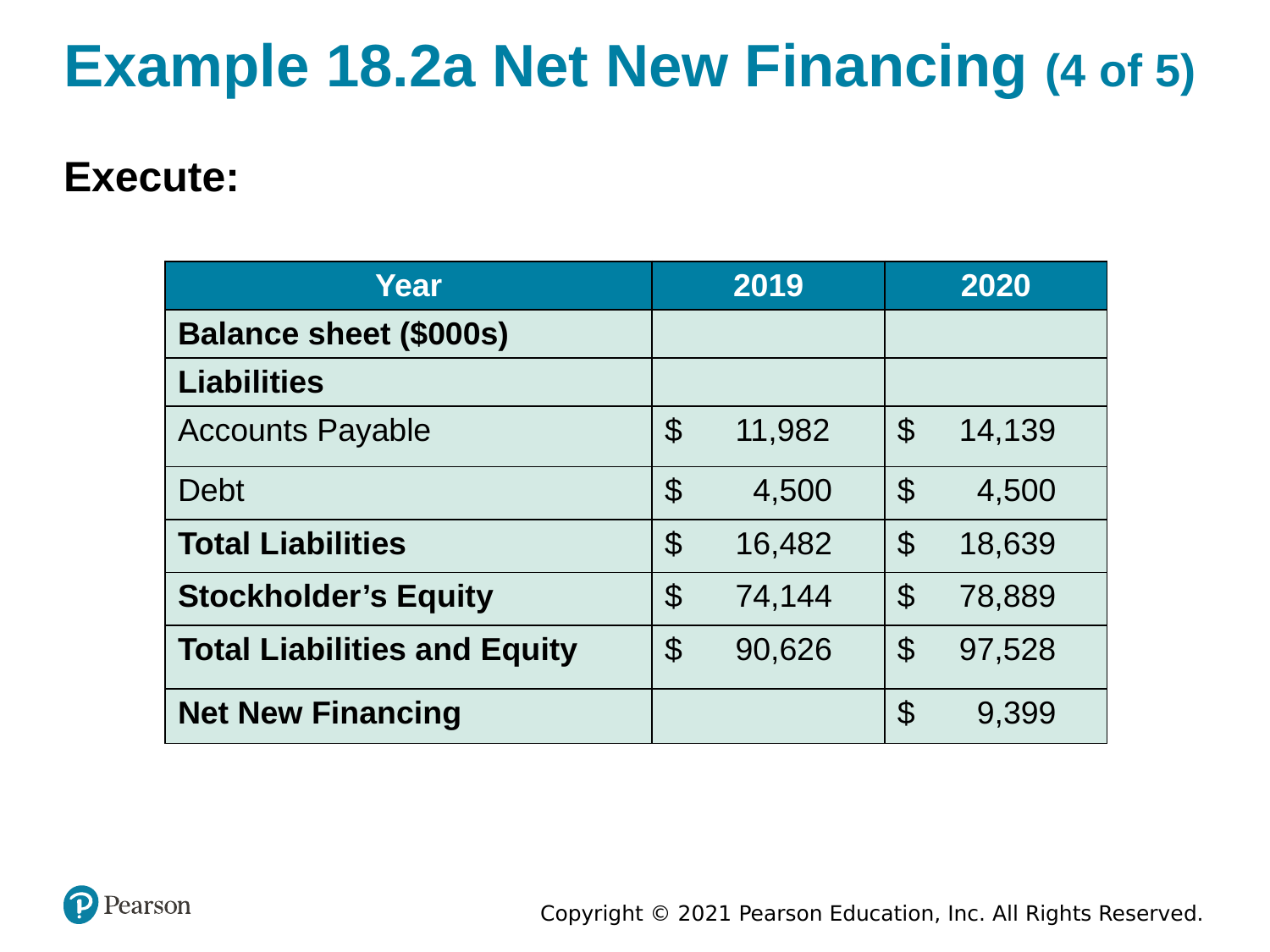

# Example 18.2a Net New Financing (4 of 5)
Execute:
| Year | 2019 | 2020 |
| --- | --- | --- |
| Balance sheet ($000s) |  |  |
| Liabilities |  |  |
| Accounts Payable | $ 11,982 | $ 14,139 |
| Debt | $ 4,500 | $ 4,500 |
| Total Liabilities | $ 16,482 | $ 18,639 |
| Stockholder’s Equity | $ 74,144 | $ 78,889 |
| Total Liabilities and Equity | $ 90,626 | $ 97,528 |
| Net New Financing |  | $ 9,399 |